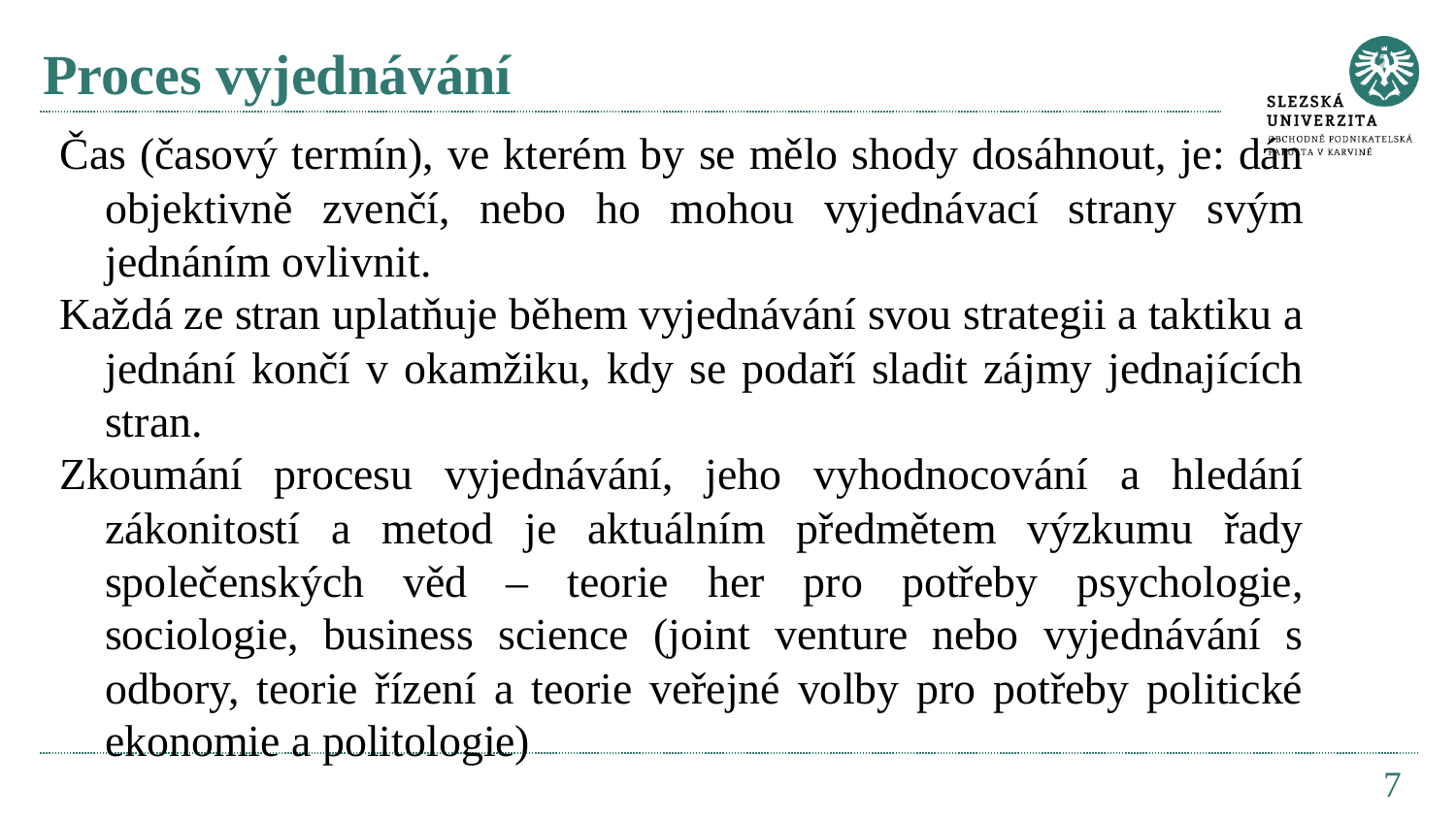

# Proces vyjednávání
Čas (časový termín), ve kterém by se mělo shody dosáhnout, je: dán objektivně zvenčí, nebo ho mohou vyjednávací strany svým jednáním ovlivnit.
Každá ze stran uplatňuje během vyjednávání svou strategii a taktiku a jednání končí v okamžiku, kdy se podaří sladit zájmy jednajících stran.
Zkoumání procesu vyjednávání, jeho vyhodnocování a hledání zákonitostí a metod je aktuálním předmětem výzkumu řady společenských věd – teorie her pro potřeby psychologie, sociologie, business science (joint venture nebo vyjednávání s odbory, teorie řízení a teorie veřejné volby pro potřeby politické ekonomie a politologie)

7